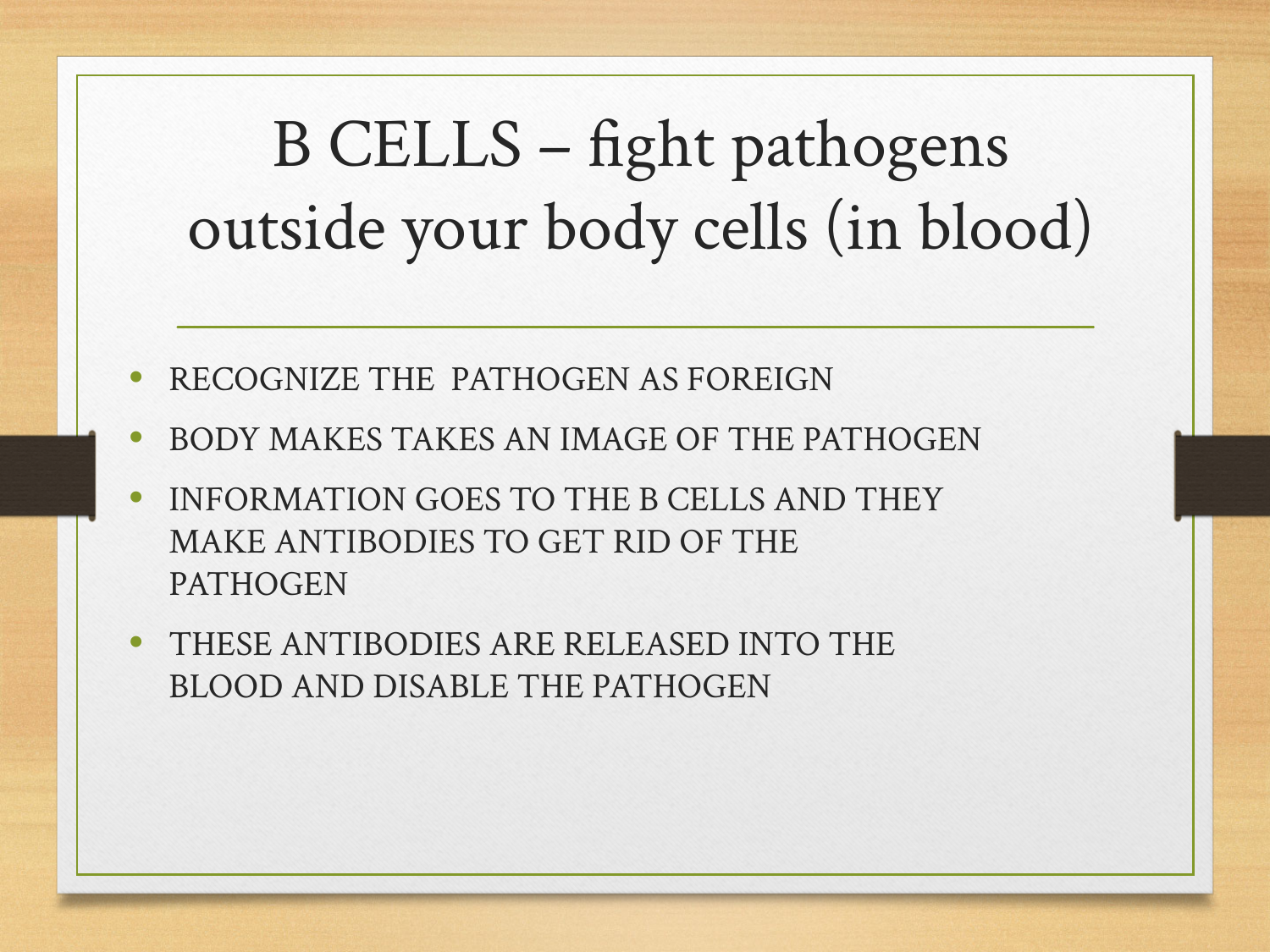

# B CELLS – fight pathogens outside your body cells (in blood)
RECOGNIZE THE  PATHOGEN AS FOREIGN
BODY MAKES TAKES AN IMAGE OF THE PATHOGEN
INFORMATION GOES TO THE B CELLS AND THEY MAKE ANTIBODIES TO GET RID OF THE PATHOGEN
THESE ANTIBODIES ARE RELEASED INTO THE BLOOD AND DISABLE THE PATHOGEN